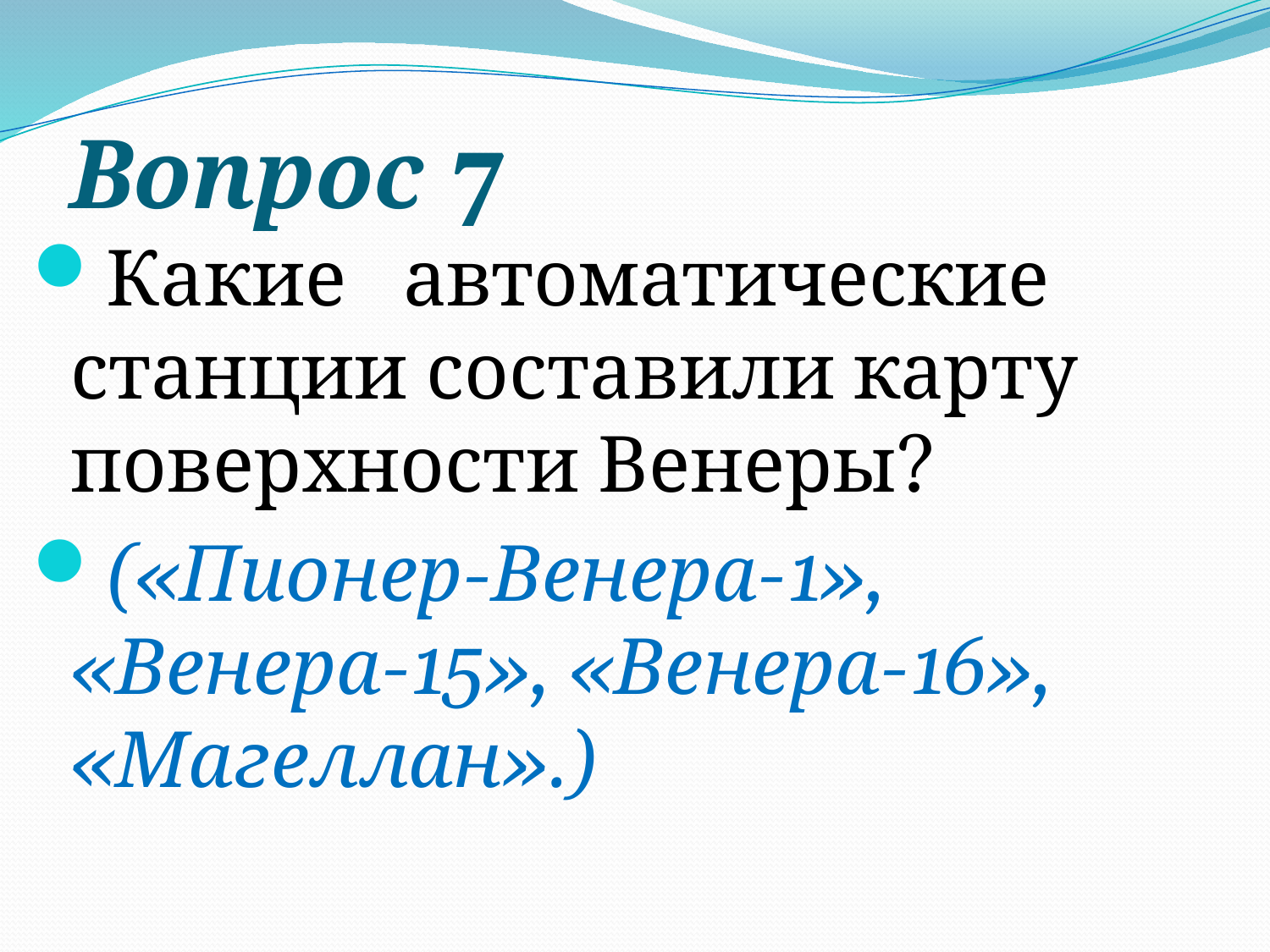

# Вопрос 7
Какие   автоматические станции составили карту поверхности Венеры?
(«Пионер-Венера-1», «Венера-15», «Венера-16», «Магеллан».)